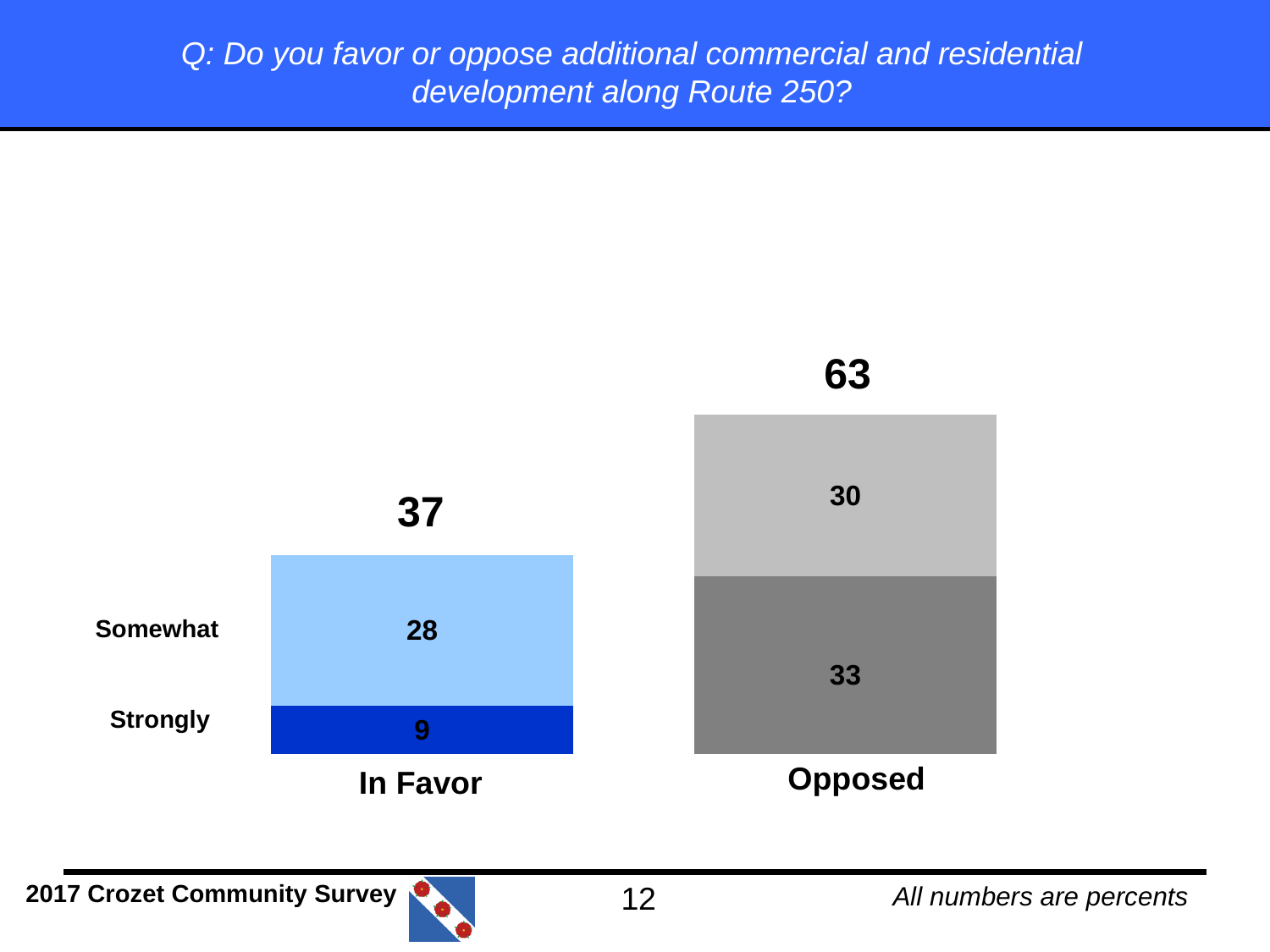

Q: Do you favor or oppose additional commercial and residential development along Route 250?

### Chart

| Category |  |  |
|---|---|---|
|  | 9.0 | 28.0 |
|  | 33.0 | 30.0 |
63
37
Somewhat
Strongly
Opposed
In Favor
All numbers are percents